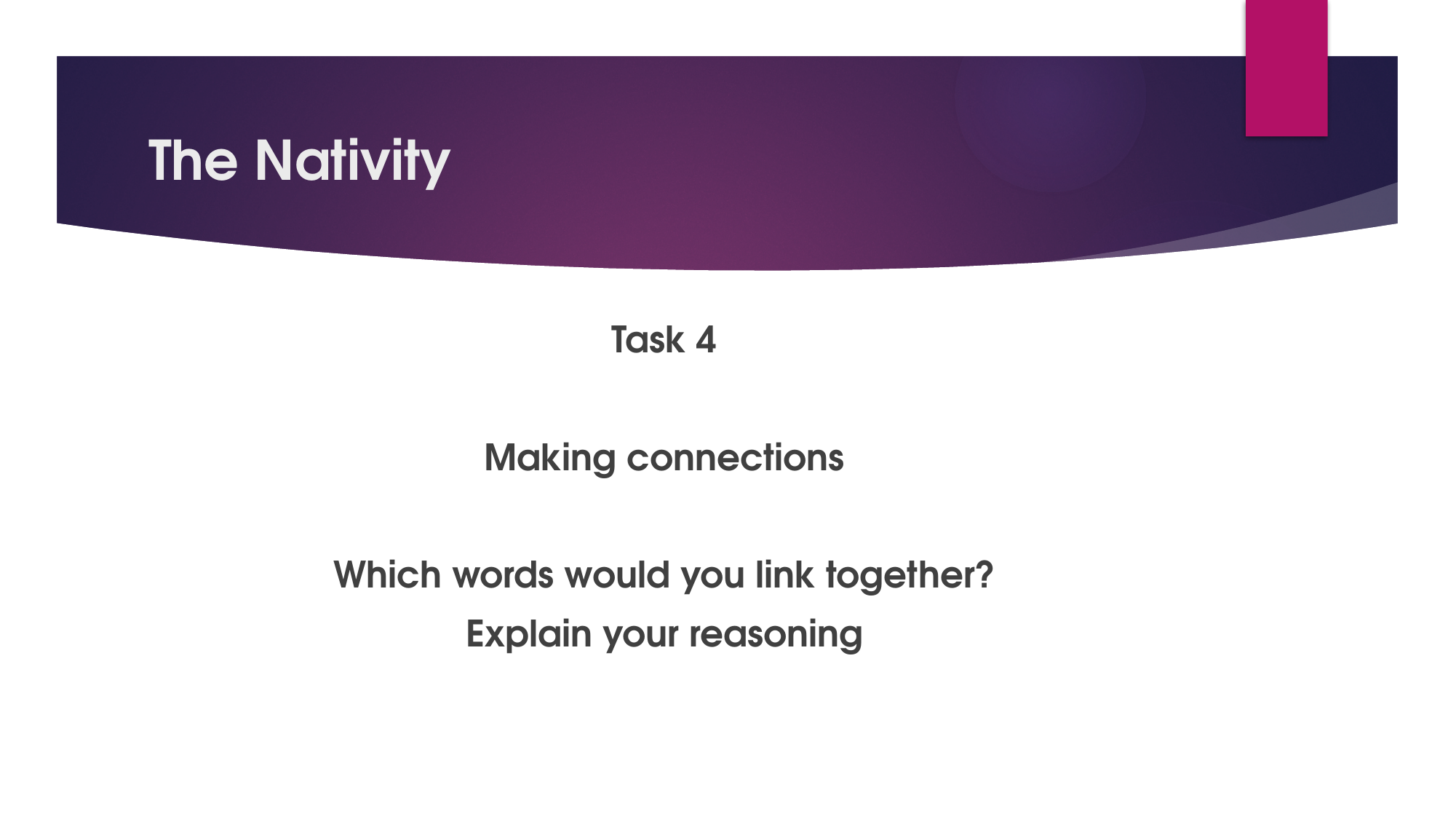

# The Nativity
Task 4

Making connections

Which words would you link together?
Explain your reasoning